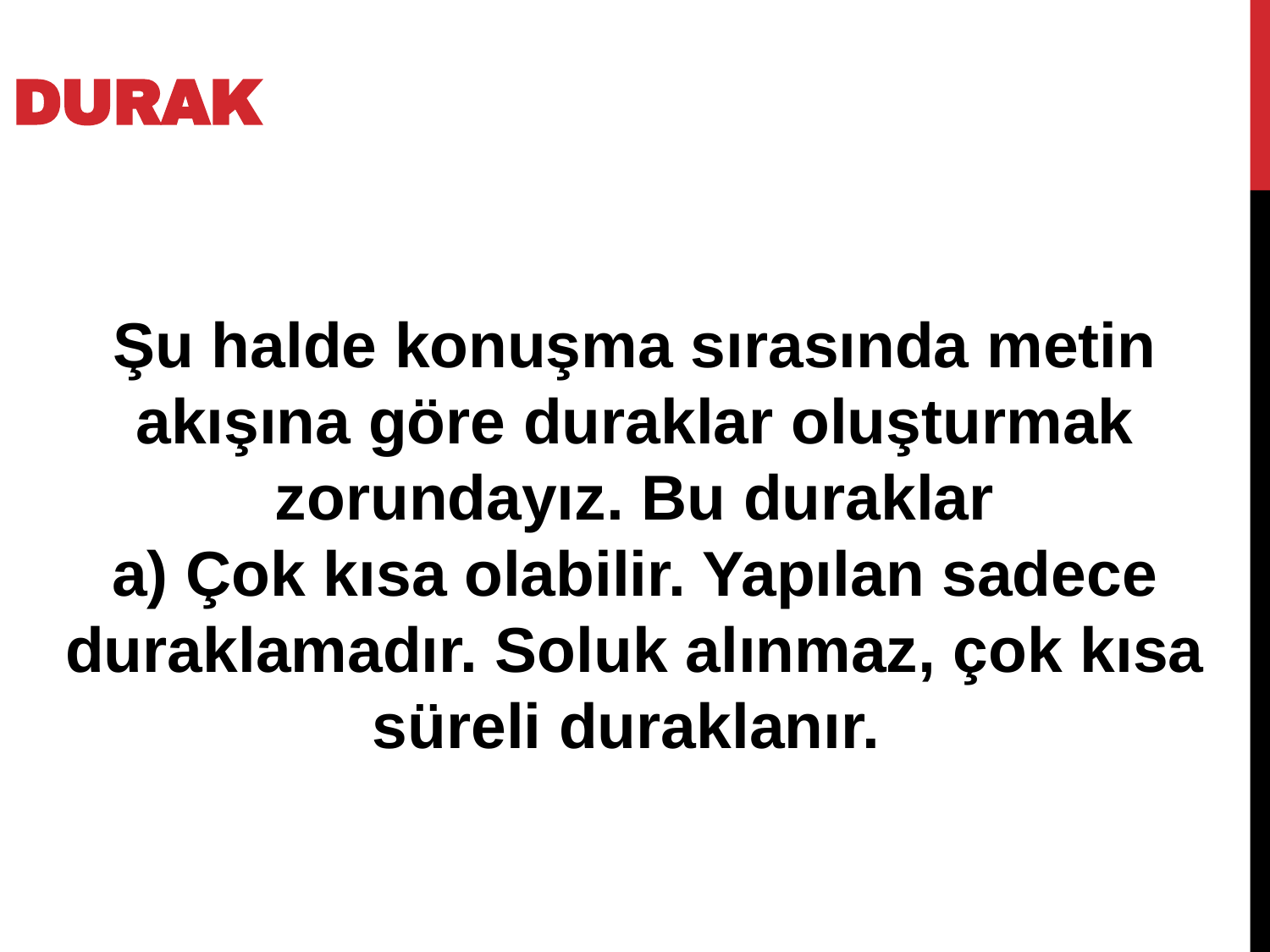

DURAK

Şu halde konuşma sırasında metin akışına göre duraklar oluşturmak zorundayız. Bu duraklar
a) Çok kısa olabilir. Yapılan sadece duraklamadır. Soluk alınmaz, çok kısa süreli duraklanır.